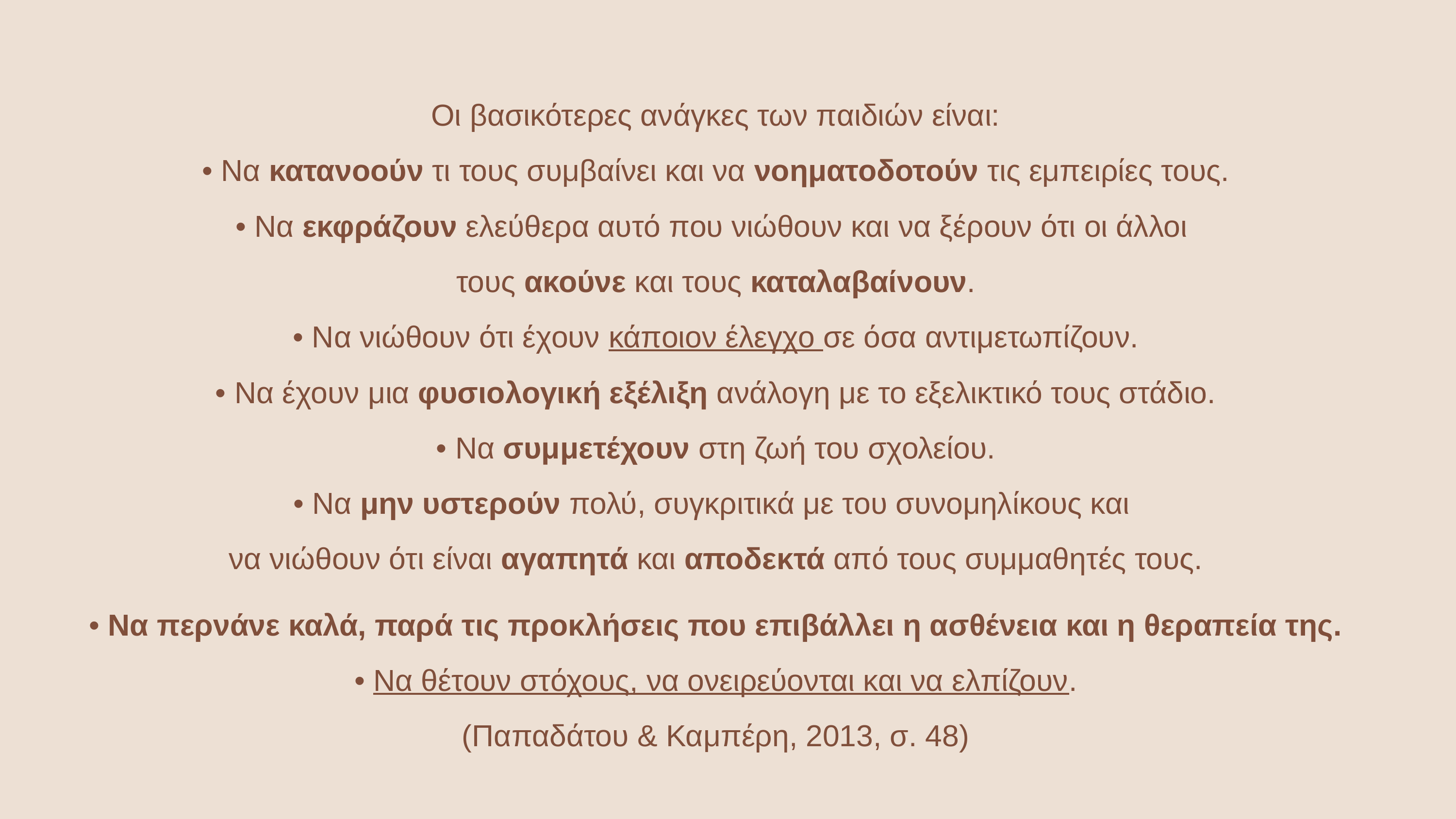

Οι βασικότερες ανάγκες των παιδιών είναι:
• Να κατανοούν τι τους συμβαίνει και να νοηματοδοτούν τις εμπειρίες τους.
• Να εκφράζουν ελεύθερα αυτό που νιώθουν και να ξέρουν ότι οι άλλοι
τους ακούνε και τους καταλαβαίνουν.
• Να νιώθουν ότι έχουν κάποιον έλεγχο σε όσα αντιμετωπίζουν.
• Να έχουν μια φυσιολογική εξέλιξη ανάλογη με το εξελικτικό τους στάδιο.
• Να συμμετέχουν στη ζωή του σχολείου.
• Να μην υστερούν πολύ, συγκριτικά με του συνομηλίκους και
να νιώθουν ότι είναι αγαπητά και αποδεκτά από τους συμμαθητές τους.
• Να περνάνε καλά, παρά τις προκλήσεις που επιβάλλει η ασθένεια και η θεραπεία της.
• Να θέτουν στόχους, να ονειρεύονται και να ελπίζουν.
(Παπαδάτου & Καμπέρη, 2013, σ. 48)